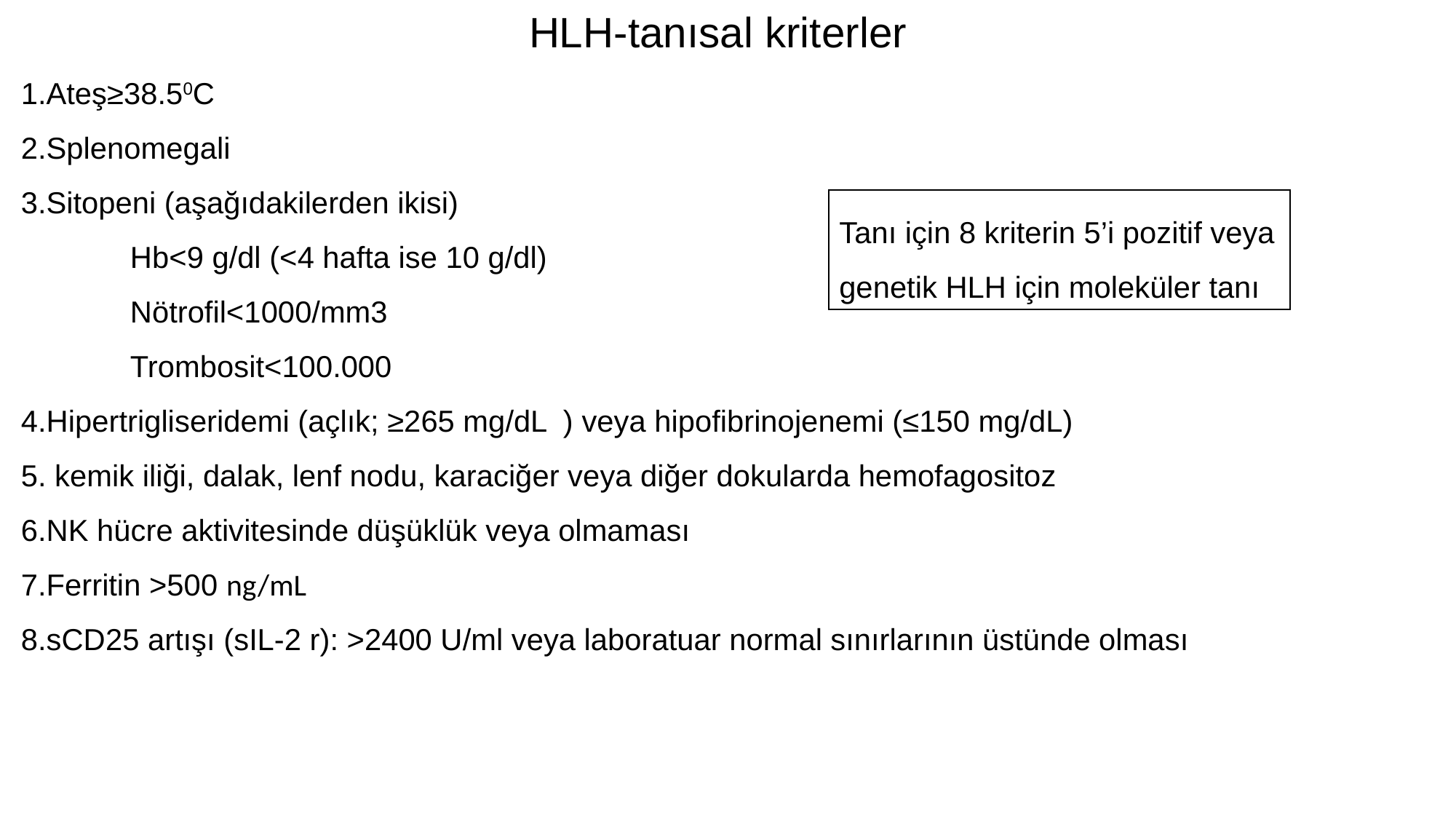

HLH-tanısal kriterler

1.Ateş≥38.50C
2.Splenomegali
3.Sitopeni (aşağıdakilerden ikisi)
	Hb<9 g/dl (<4 hafta ise 10 g/dl)
	Nötrofil<1000/mm3
	Trombosit<100.000
4.Hipertrigliseridemi (açlık; ≥265 mg/dL  ) veya hipofibrinojenemi (≤150 mg/dL)
5. kemik iliği, dalak, lenf nodu, karaciğer veya diğer dokularda hemofagositoz
6.NK hücre aktivitesinde düşüklük veya olmaması
7.Ferritin >500 ng/mL
8.sCD25 artışı (sIL-2 r): >2400 U/ml veya laboratuar normal sınırlarının üstünde olması
Tanı için 8 kriterin 5’i pozitif veya genetik HLH için moleküler tanı